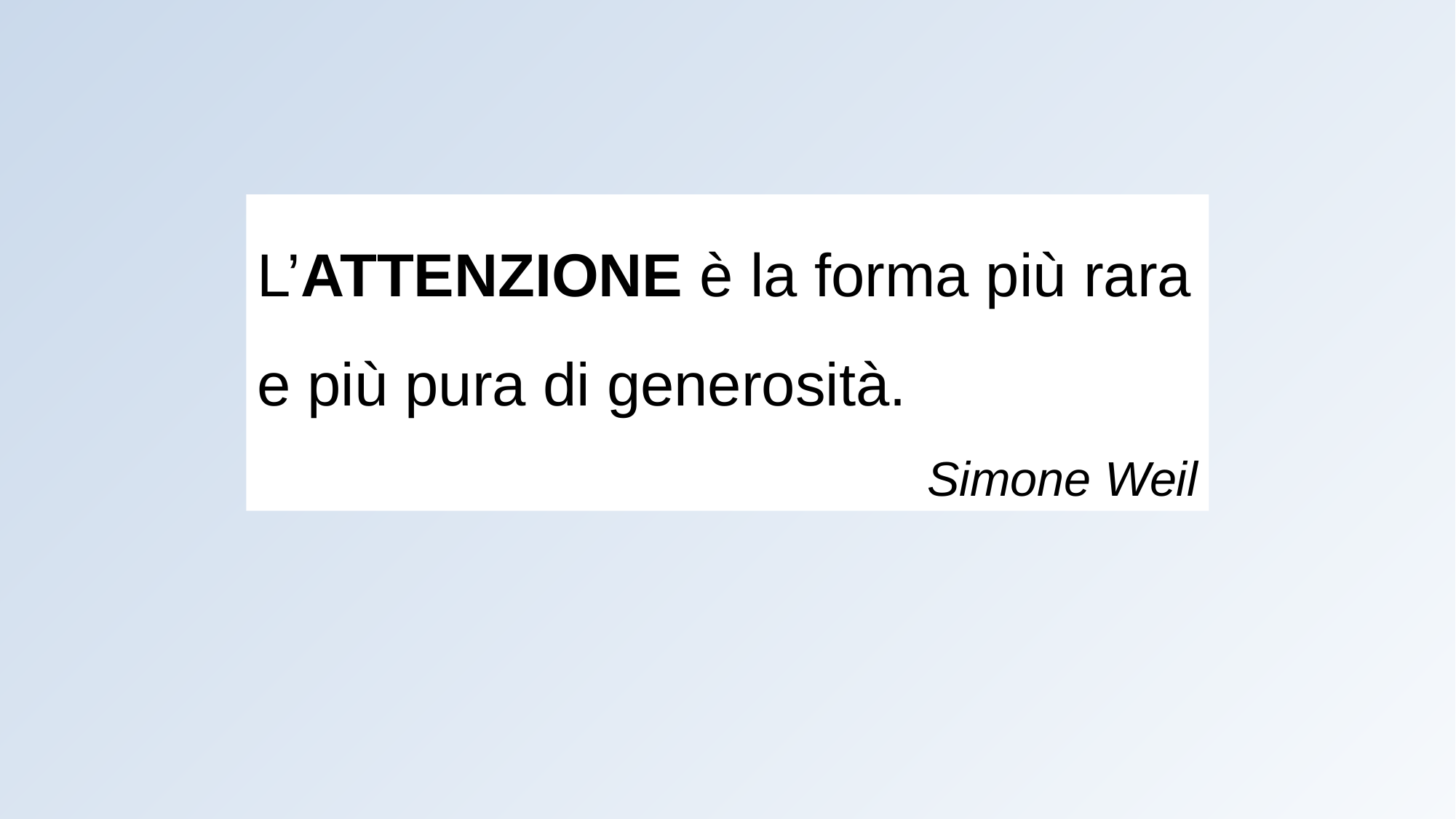

L’ATTENZIONE è la forma più rara
e più pura di generosità.
Simone Weil